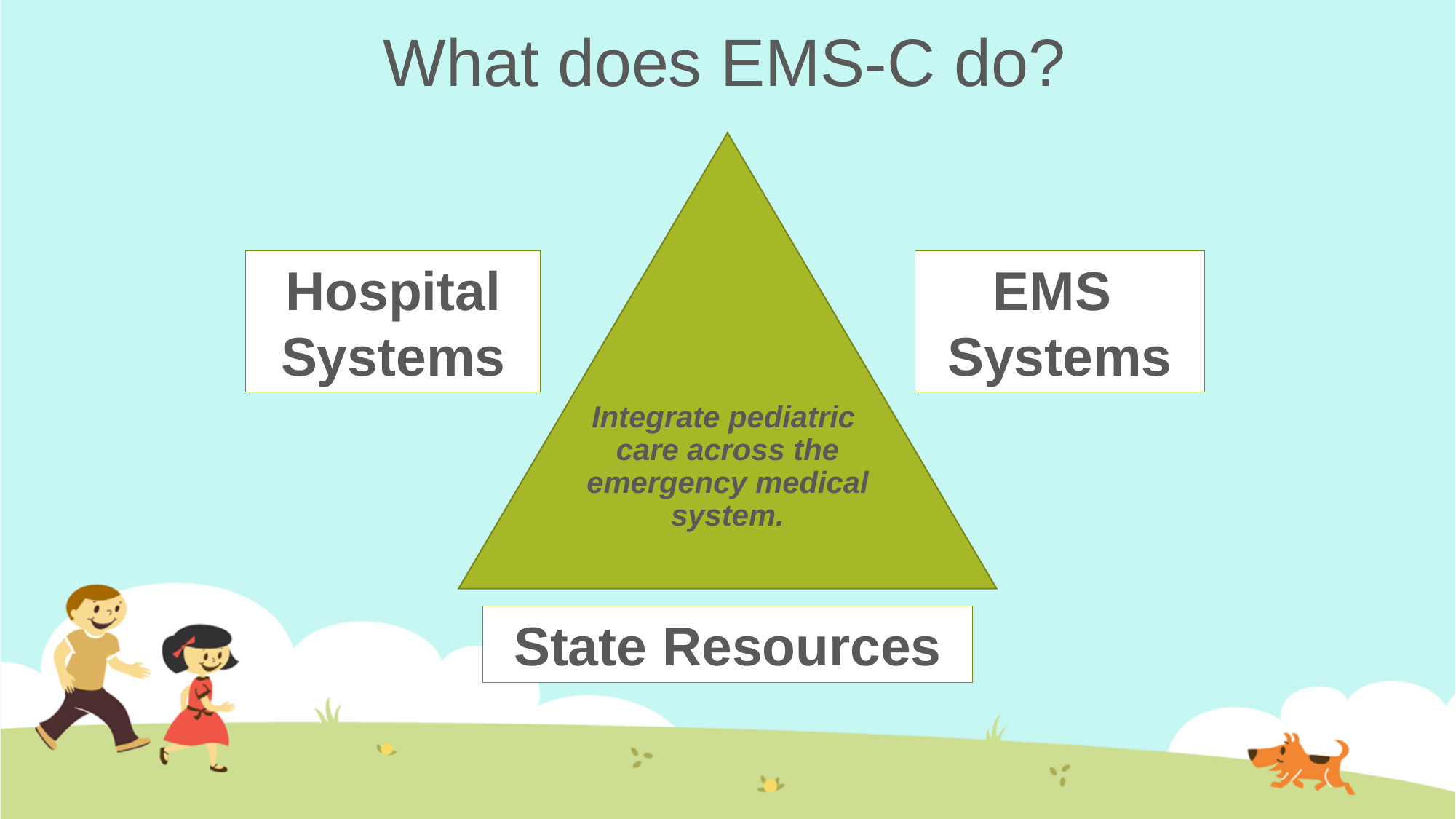

What does EMS-C do?

Hospital Systems
EMS
Systems
Integrate pediatric
care across the emergency medical system.
State Resources